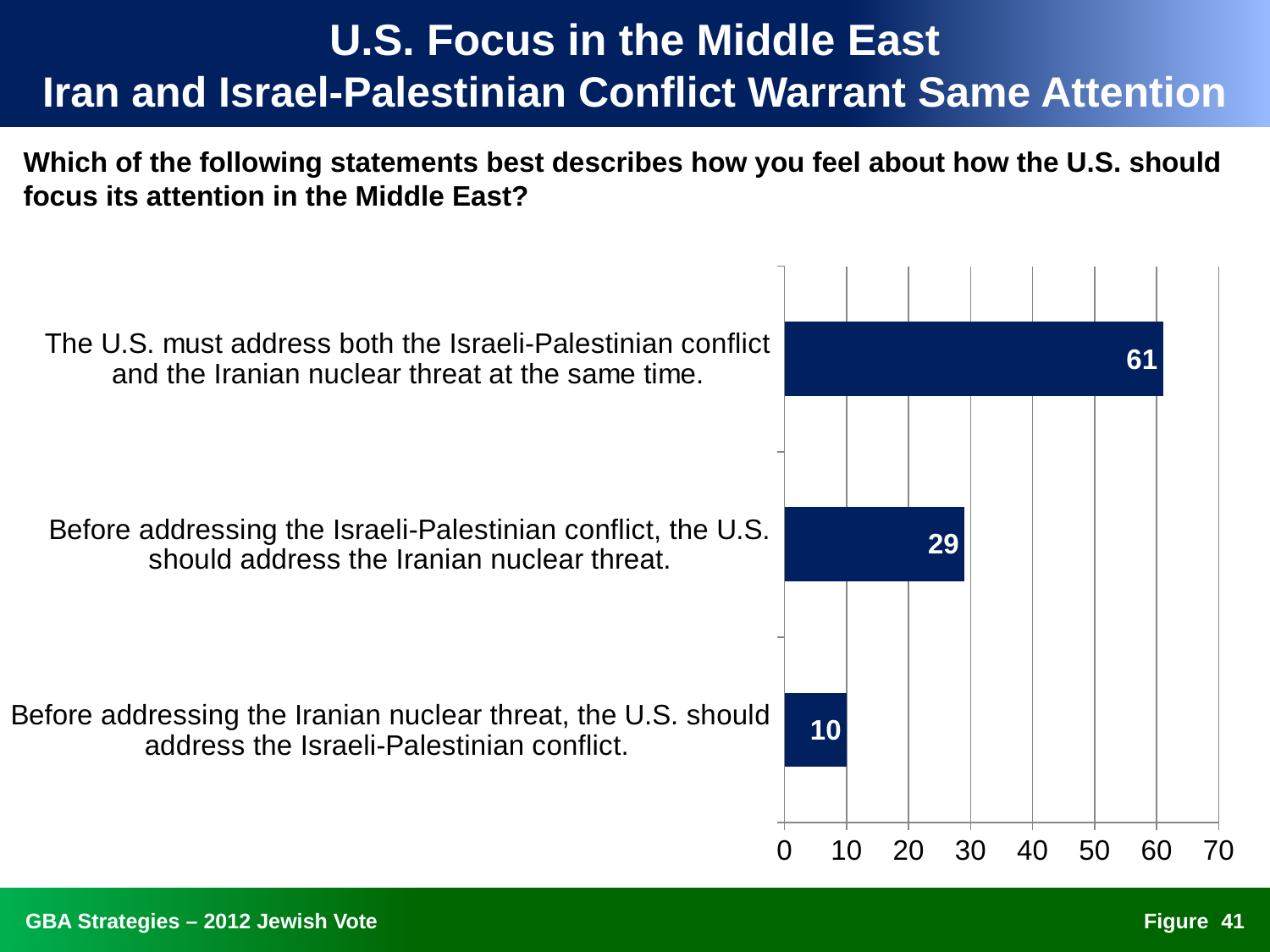

# U.S. Focus in the Middle East Iran and Israel-Palestinian Conflict Warrant Same Attention
Which of the following statements best describes how you feel about how the U.S. should focus its attention in the Middle East?

### Chart

| Category | Series 1 |
|---|---|
| Before addressing the Iranian nuclear threat, the U.S. should address the Israeli-Palestinian conflict.  | 10.0 |
| Before addressing the Israeli-Palestinian conflict, the U.S. should address the Iranian nuclear threat. | 29.0 |
| The U.S. must address both the Israeli-Palestinian conflict and the Iranian nuclear threat at the same time. | 61.0 |
41